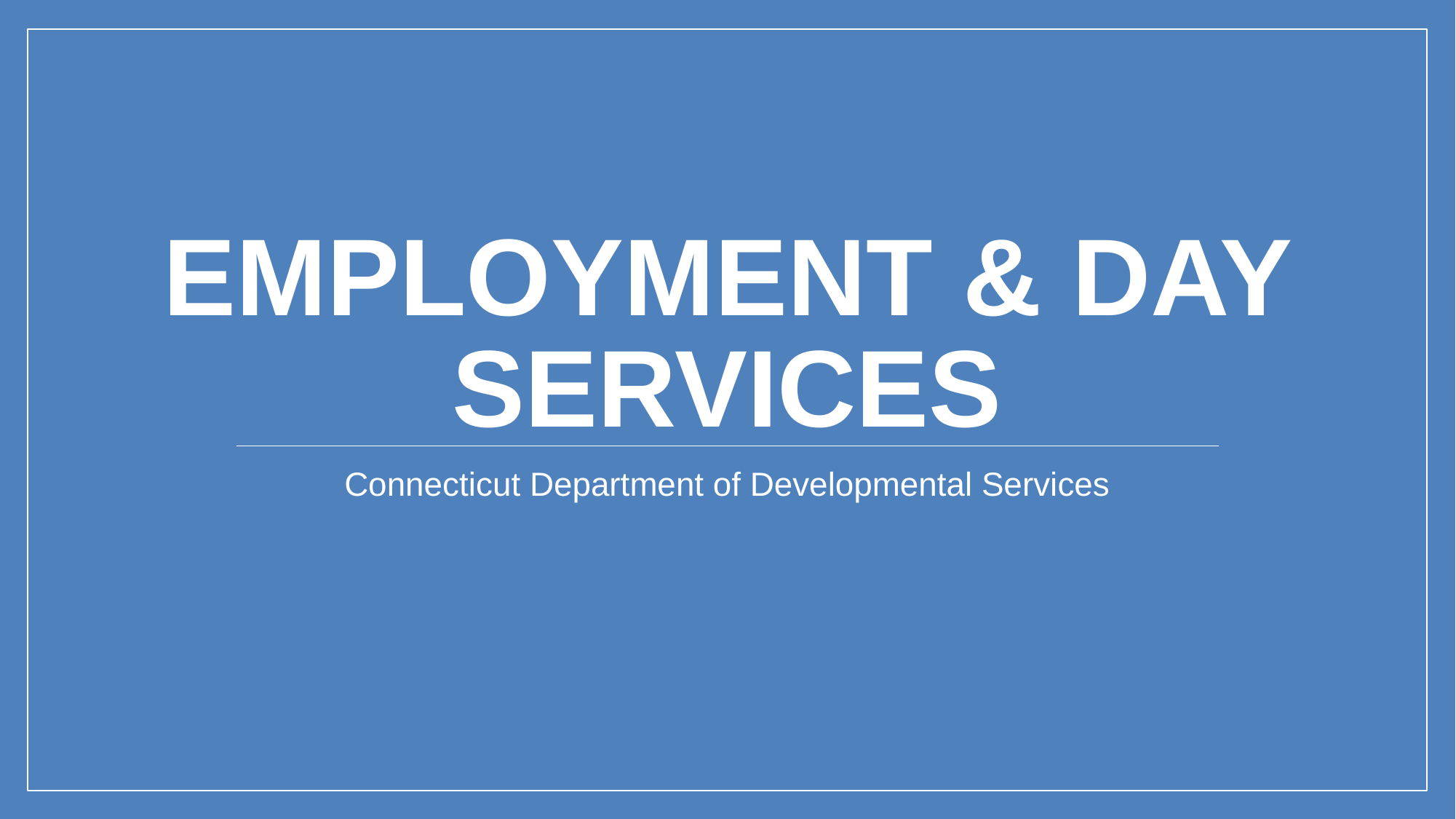

# Employment & Day Services
Connecticut Department of Developmental Services